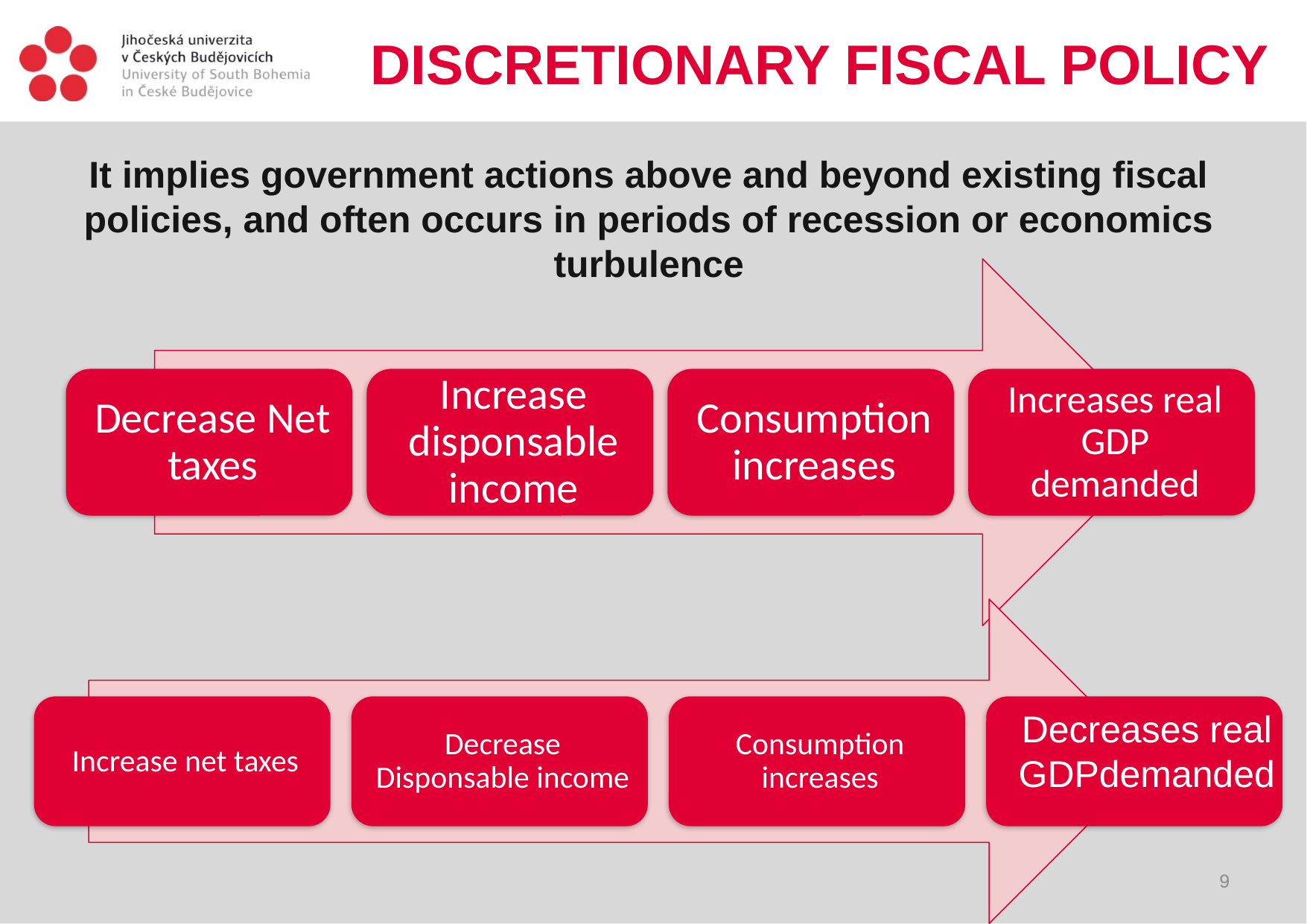

# DISCRETIONARY FISCAL POLICY
It implies government actions above and beyond existing fiscal policies, and often occurs in periods of recession or economics turbulence
Decrease Net taxes
Increase disponsable income
Consumption increases
Increases real GDP demanded
Increase net taxes
Decrease Disponsable income
Consumption increases

Decreases real GDPdemanded
9